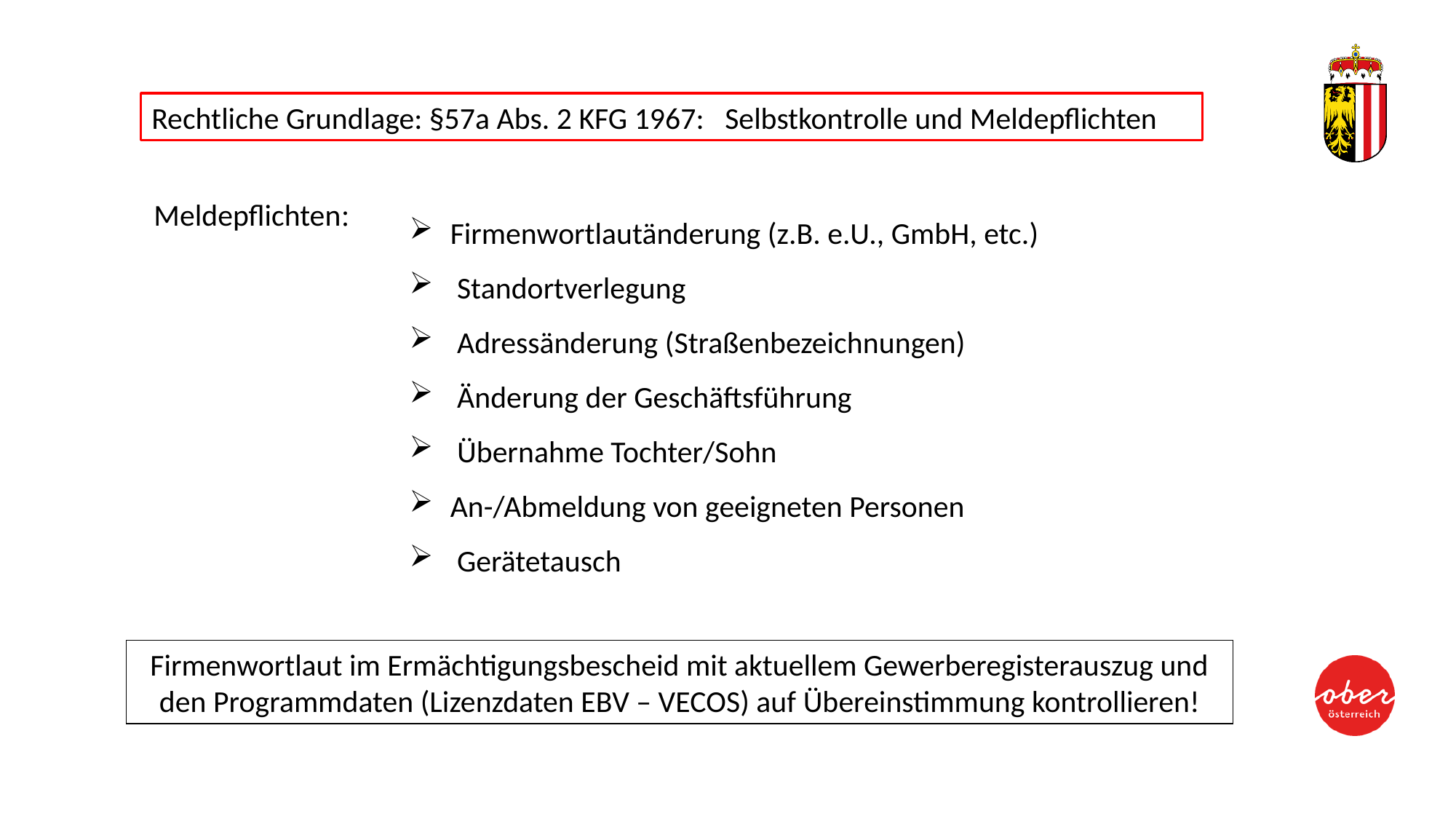

Rechtliche Grundlage: §57a Abs. 2 KFG 1967:   Selbstkontrolle und Meldepflichten
Meldepflichten:
Firmenwortlautänderung (z.B. e.U., GmbH, etc.)
 Standortverlegung
 Adressänderung (Straßenbezeichnungen)
 Änderung der Geschäftsführung
 Übernahme Tochter/Sohn
An-/Abmeldung von geeigneten Personen
 Gerätetausch
Firmenwortlaut im Ermächtigungsbescheid mit aktuellem Gewerberegisterauszug und den Programmdaten (Lizenzdaten EBV – VECOS) auf Übereinstimmung kontrollieren!